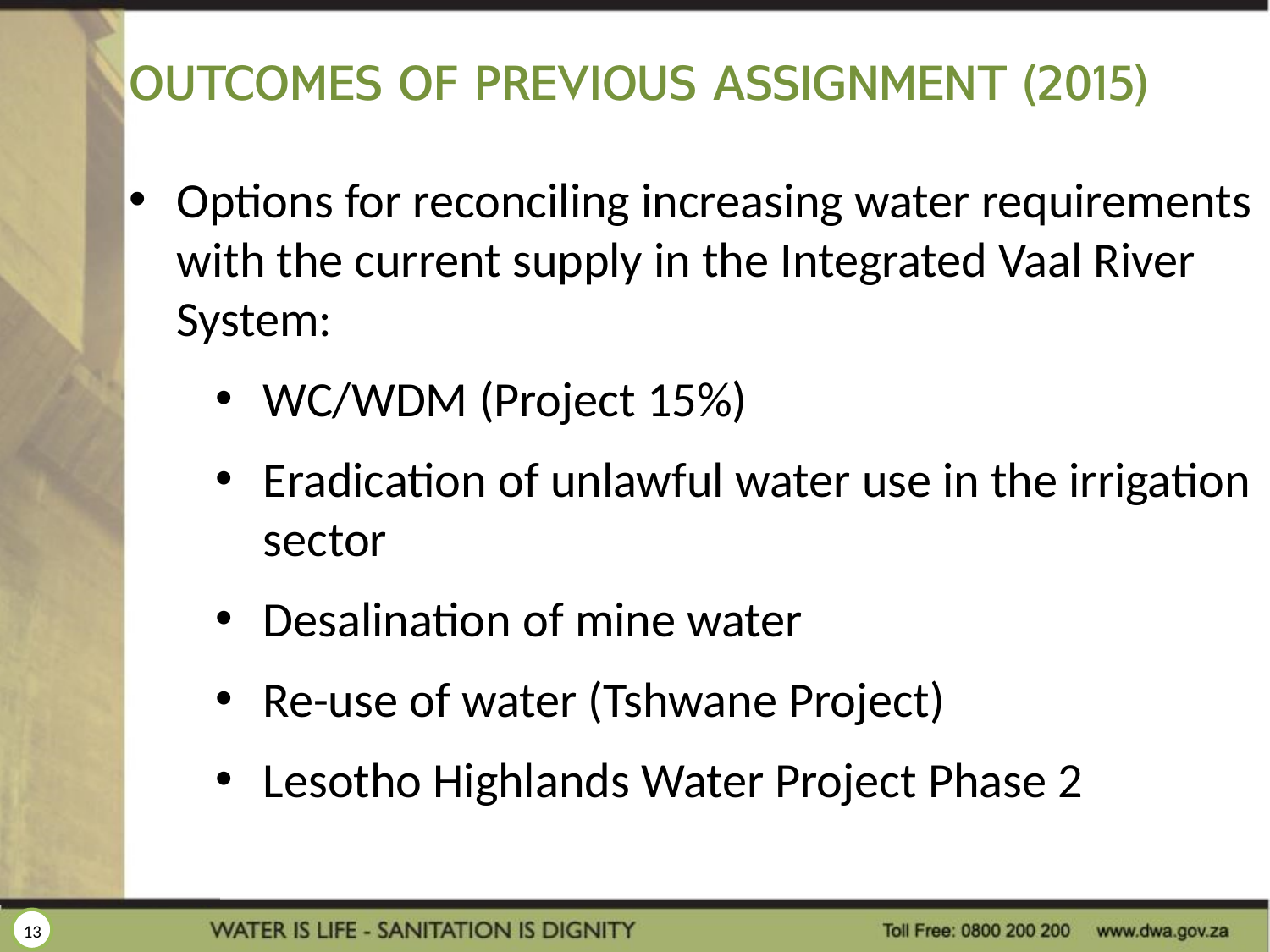

# Outcomes of previous assignment (2015)
Options for reconciling increasing water requirements with the current supply in the Integrated Vaal River System:
WC/WDM (Project 15%)
Eradication of unlawful water use in the irrigation sector
Desalination of mine water
Re-use of water (Tshwane Project)
Lesotho Highlands Water Project Phase 2